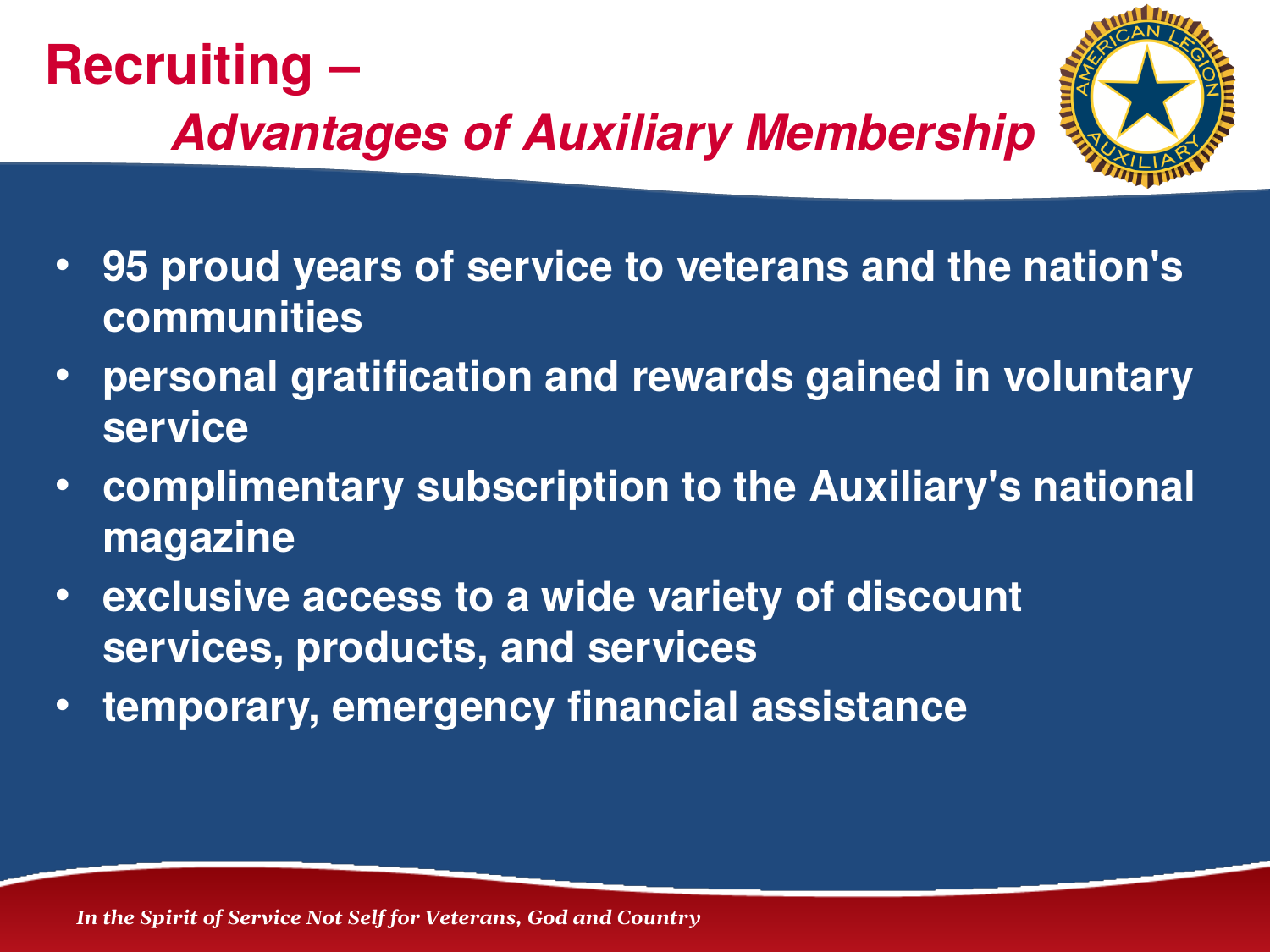

# Recruiting – Advantages of Auxiliary Membership
95 proud years of service to veterans and the nation's communities
personal gratification and rewards gained in voluntary service
complimentary subscription to the Auxiliary's national magazine
exclusive access to a wide variety of discount services, products, and services
temporary, emergency financial assistance